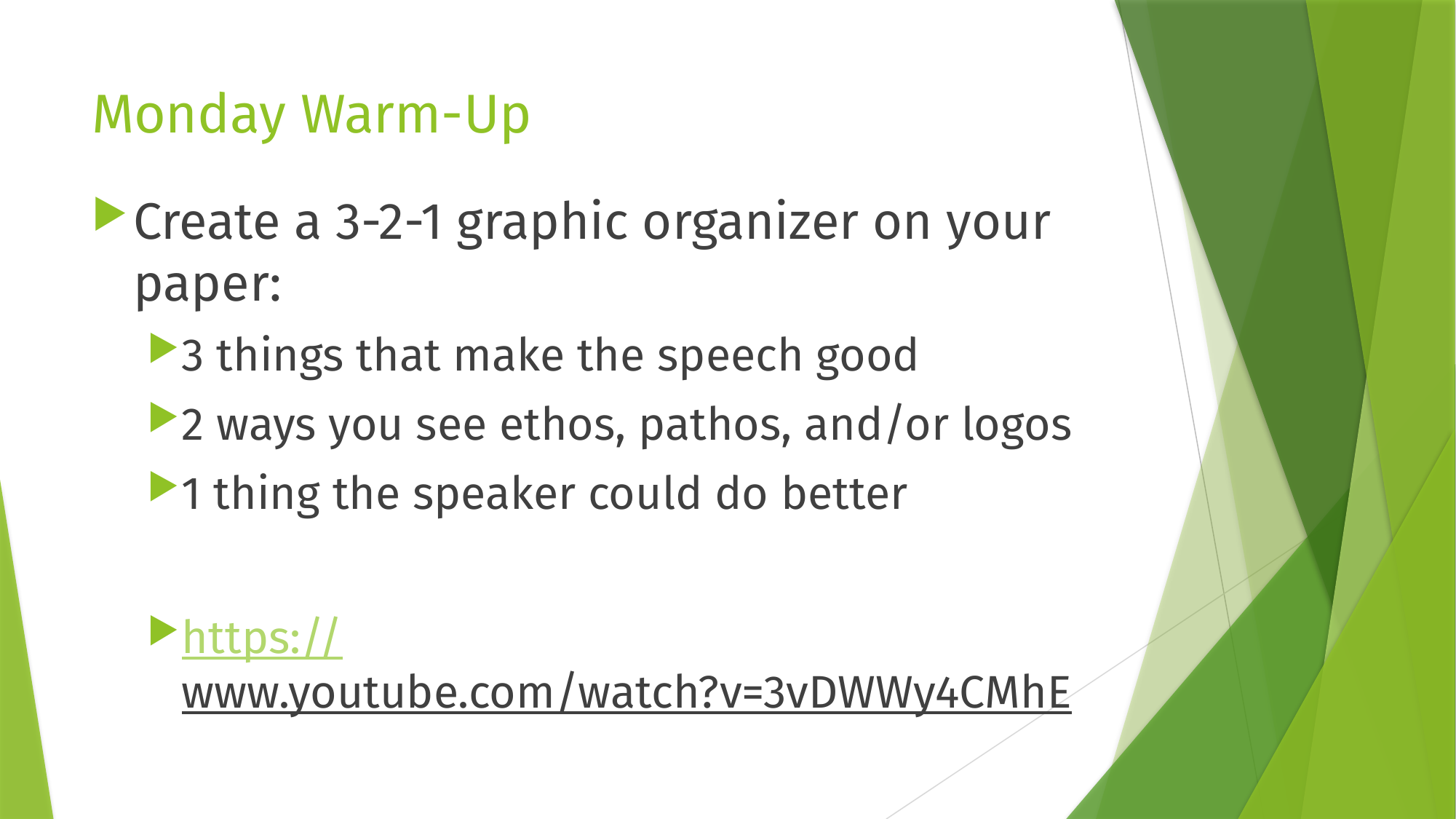

# Monday Warm-Up
Create a 3-2-1 graphic organizer on your paper:
3 things that make the speech good
2 ways you see ethos, pathos, and/or logos
1 thing the speaker could do better

https://www.youtube.com/watch?v=3vDWWy4CMhE